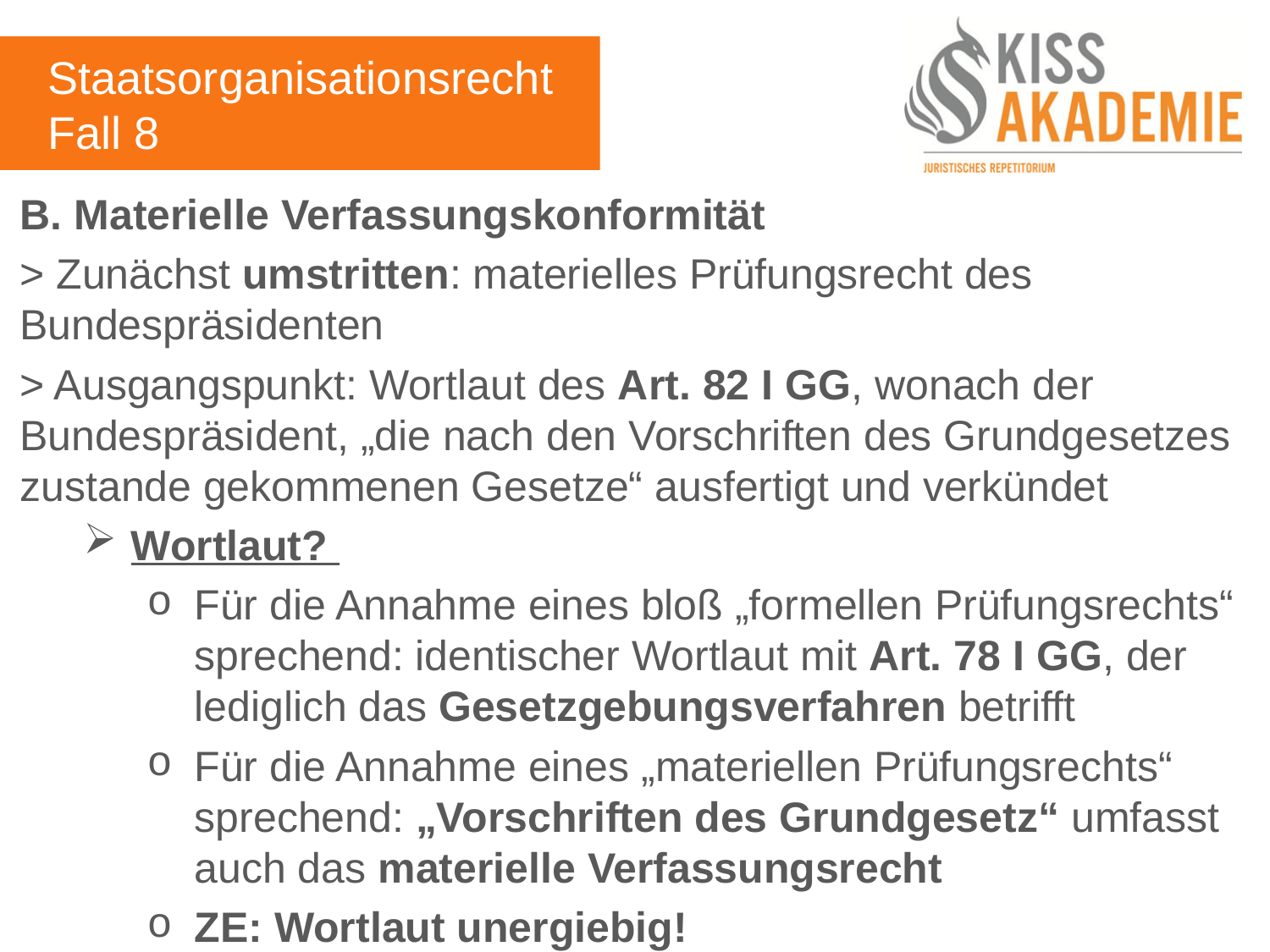

Staatsorganisationsrecht
Fall 8
B. Materielle Verfassungskonformität
> Zunächst umstritten: materielles Prüfungsrecht des Bundespräsidenten
> Ausgangspunkt: Wortlaut des Art. 82 I GG, wonach der Bundespräsident, „die nach den Vorschriften des Grundgesetzes zustande gekommenen Gesetze“ ausfertigt und verkündet
Wortlaut?
Für die Annahme eines bloß „formellen Prüfungsrechts“ sprechend: identischer Wortlaut mit Art. 78 I GG, der lediglich das Gesetzgebungsverfahren betrifft
Für die Annahme eines „materiellen Prüfungsrechts“ sprechend: „Vorschriften des Grundgesetz“ umfasst auch das materielle Verfassungsrecht
ZE: Wortlaut unergiebig!